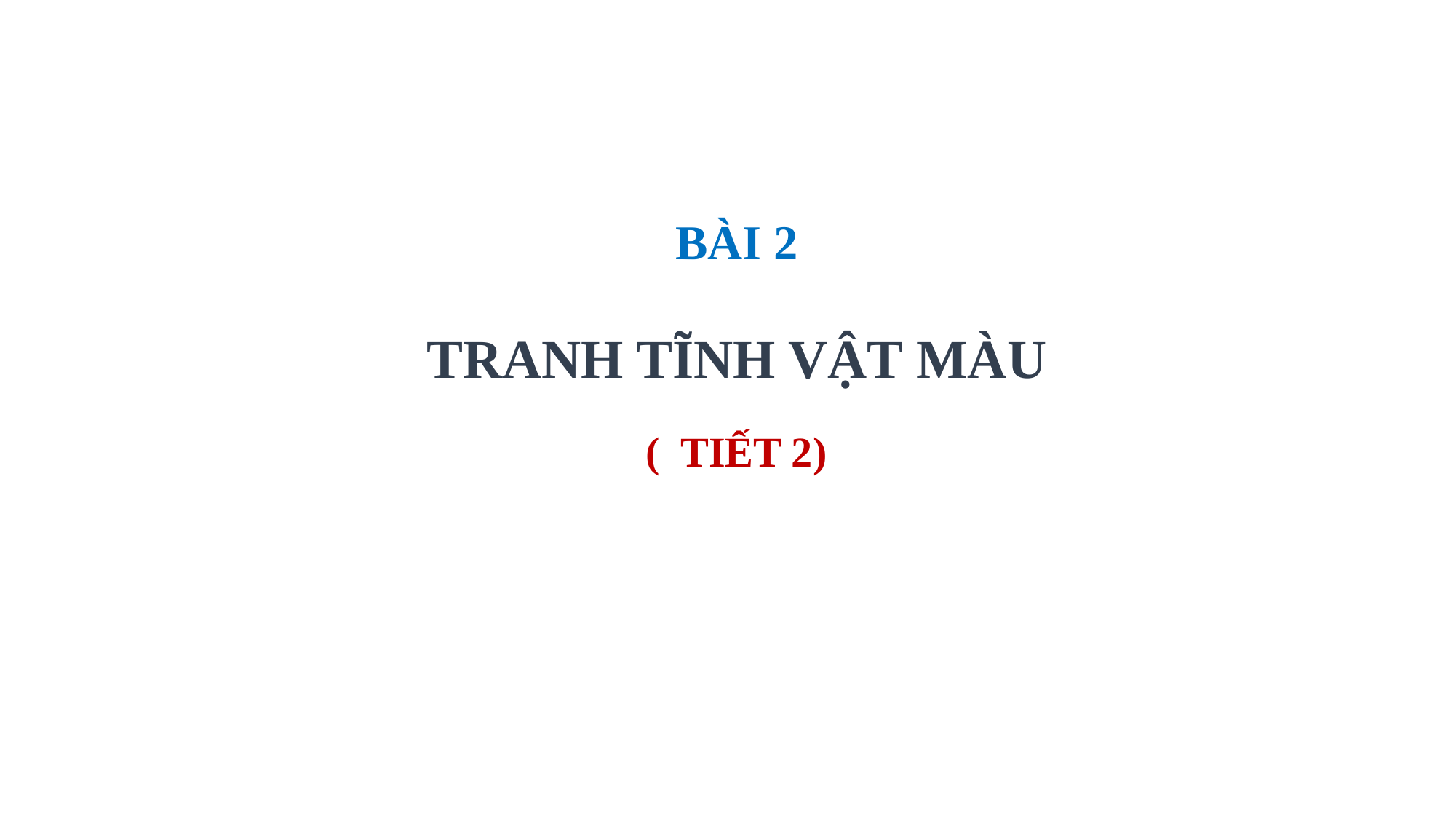

BÀI 2
TRANH TĨNH VẬT MÀU
(  TIẾT 2)